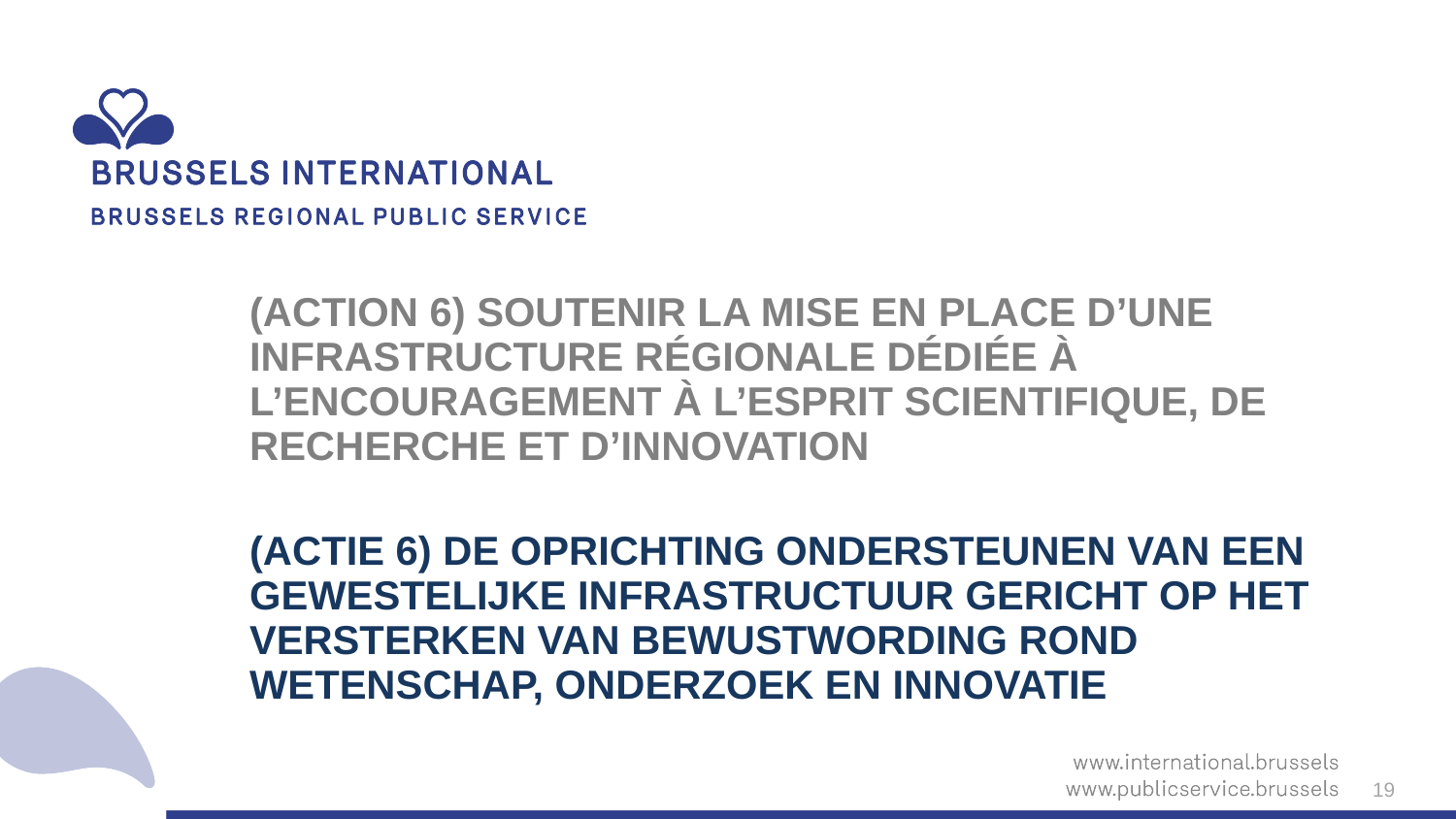

(Action 6) soutenir la mise en place d’une infrastructure régionale dédiée à l’encouragement à l’esprit scientifique, de recherche et d’innovation

(Actie 6) De oprichting ondersteunen van een gewestelijke infrastructuur gericht op het versterken van bewustwording rond wetenschap, onderzoek en innovatie